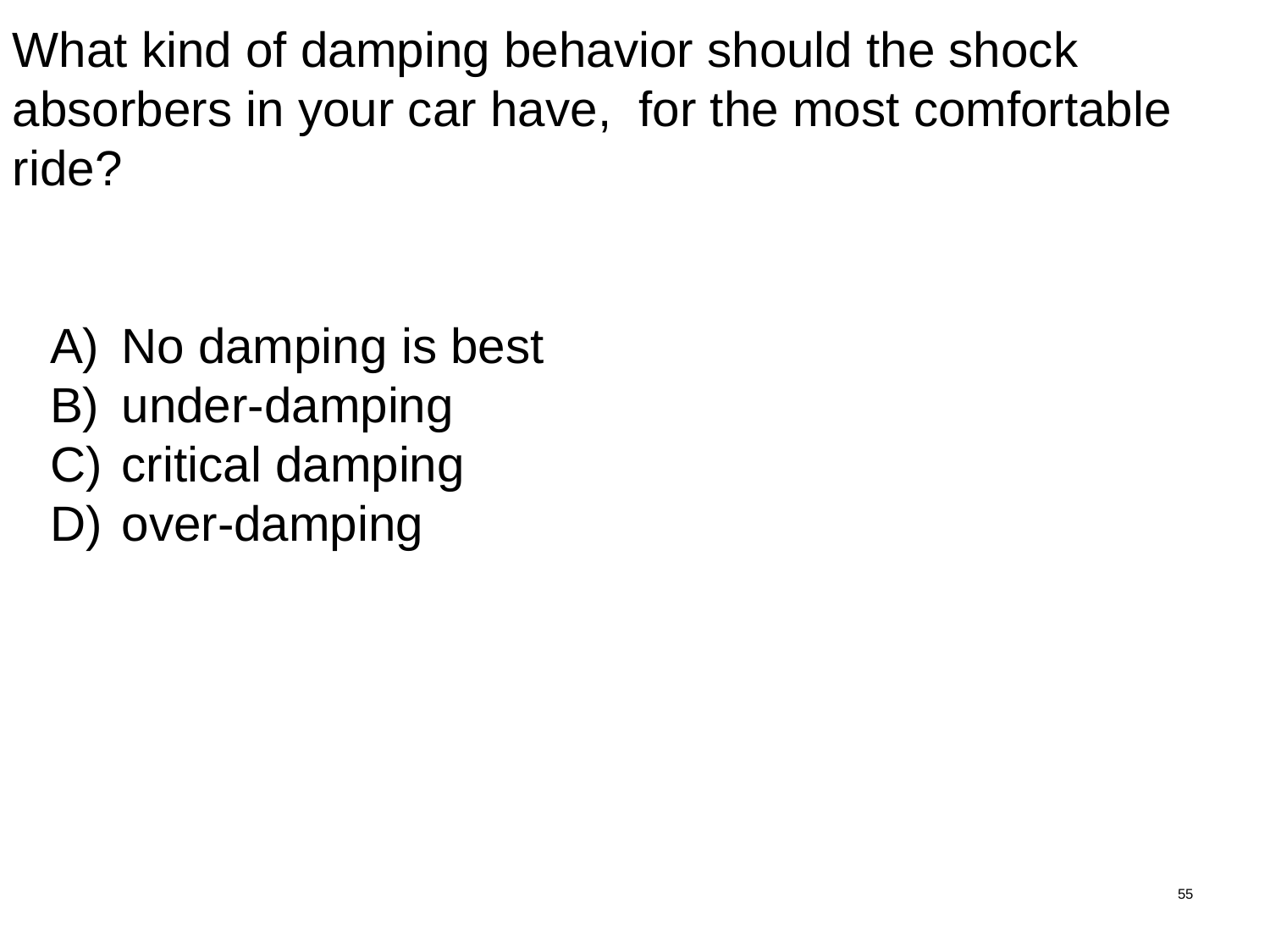

What kind of damping behavior should the shock absorbers in your car have,  for the most comfortable ride?
No damping is best
under-damping
critical damping
over-damping
55